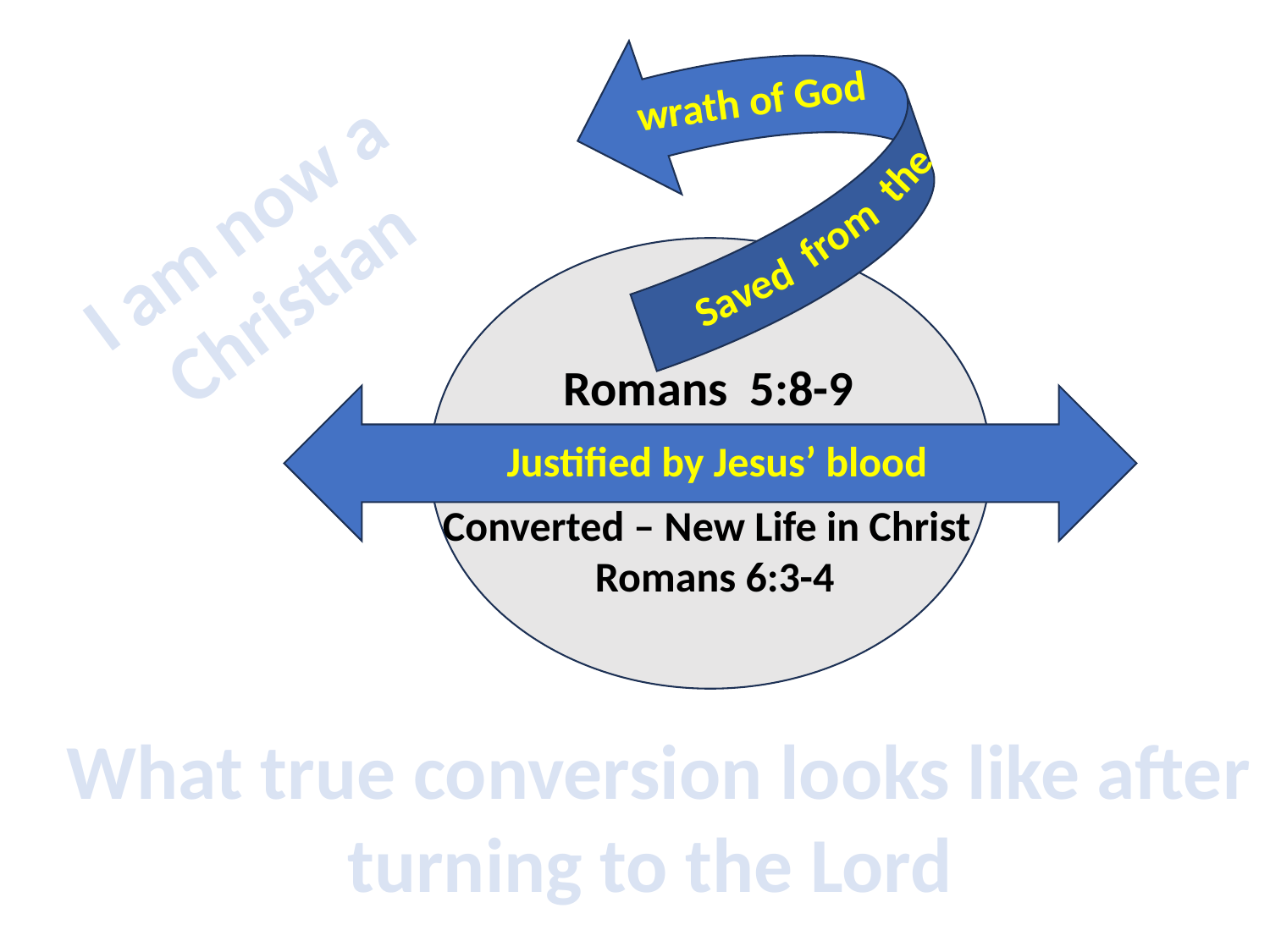

wrath of God
the
I am now a Christian
from

Saved
Romans  5:8-9

Justified by Jesus’ blood
Converted – New Life in Christ
                Romans 6:3-4
What true conversion looks like after turning to the Lord